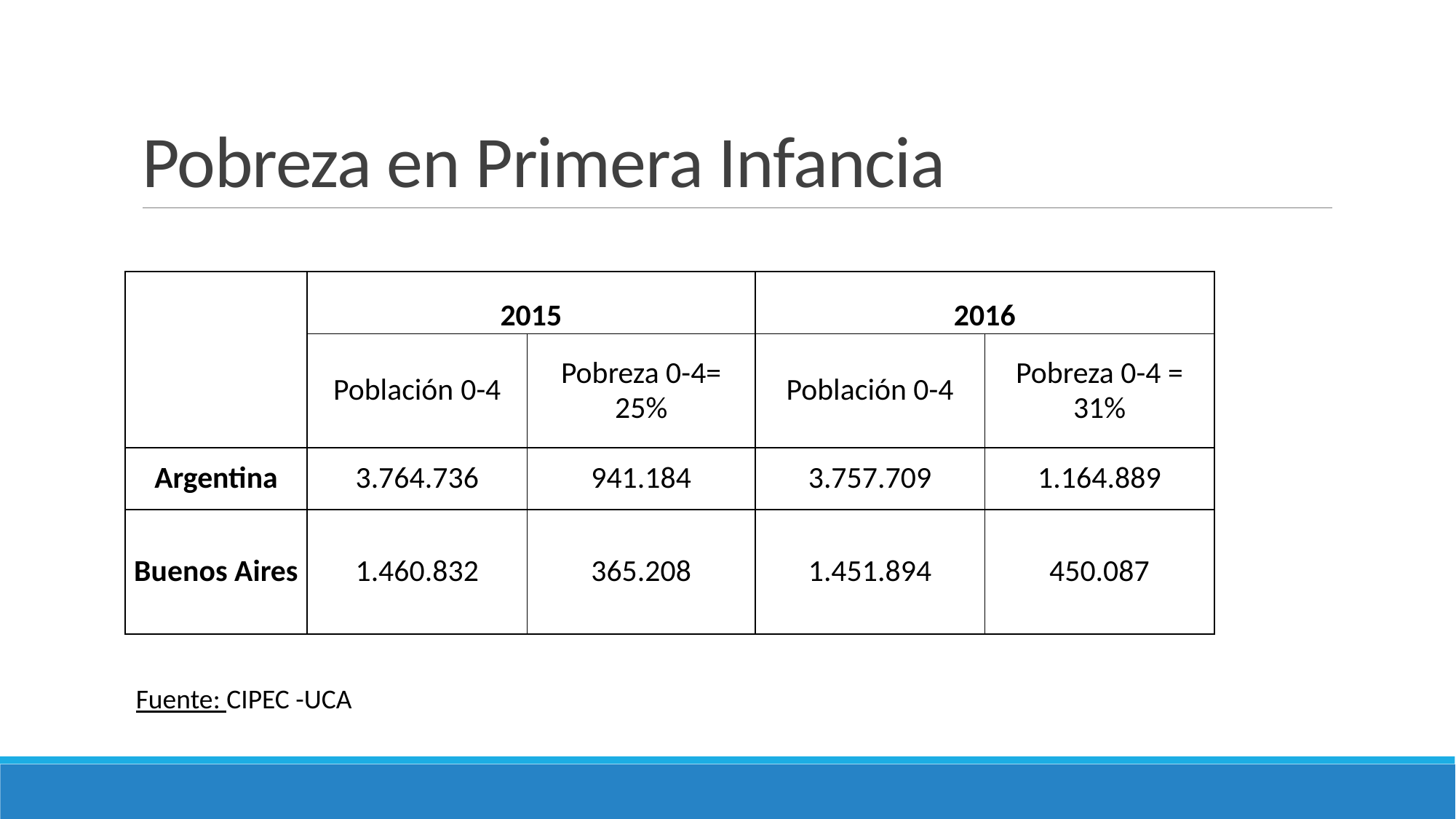

# Pobreza en Primera Infancia
|  | 2015 |  | 2016 |  |
| --- | --- | --- | --- | --- |
|  | Población 0-4 | Pobreza 0-4= 25% | Población 0-4 | Pobreza 0-4 = 31% |
| Argentina | 3.764.736 | 941.184 | 3.757.709 | 1.164.889 |
| Buenos Aires | 1.460.832 | 365.208 | 1.451.894 | 450.087 |
Fuente: CIPEC -UCA